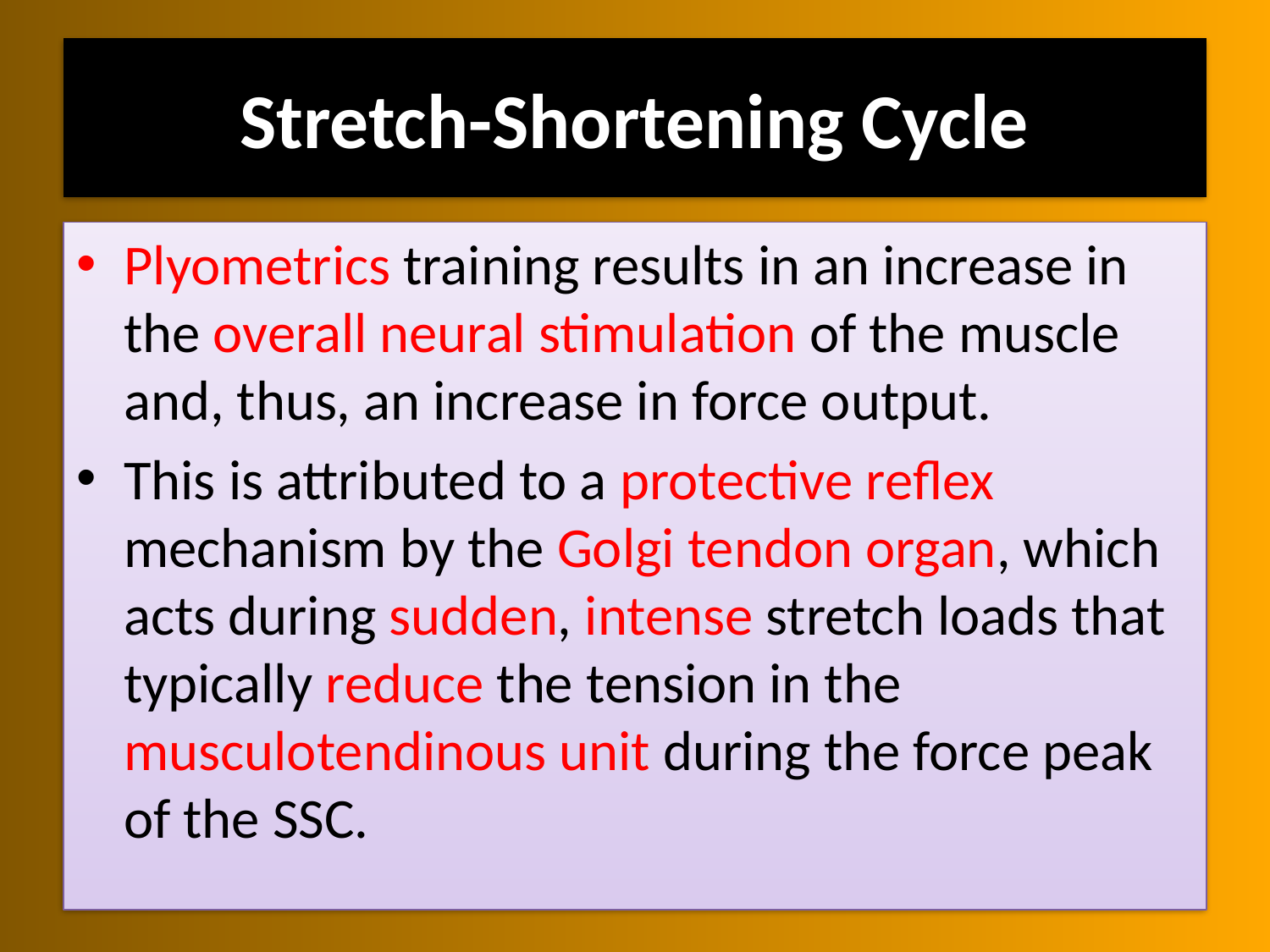

# Stretch-Shortening Cycle
Plyometrics training results in an increase in the overall neural stimulation of the muscle and, thus, an increase in force output.
This is attributed to a protective reflex mechanism by the Golgi tendon organ, which acts during sudden, intense stretch loads that typically reduce the tension in the musculotendinous unit during the force peak of the SSC.